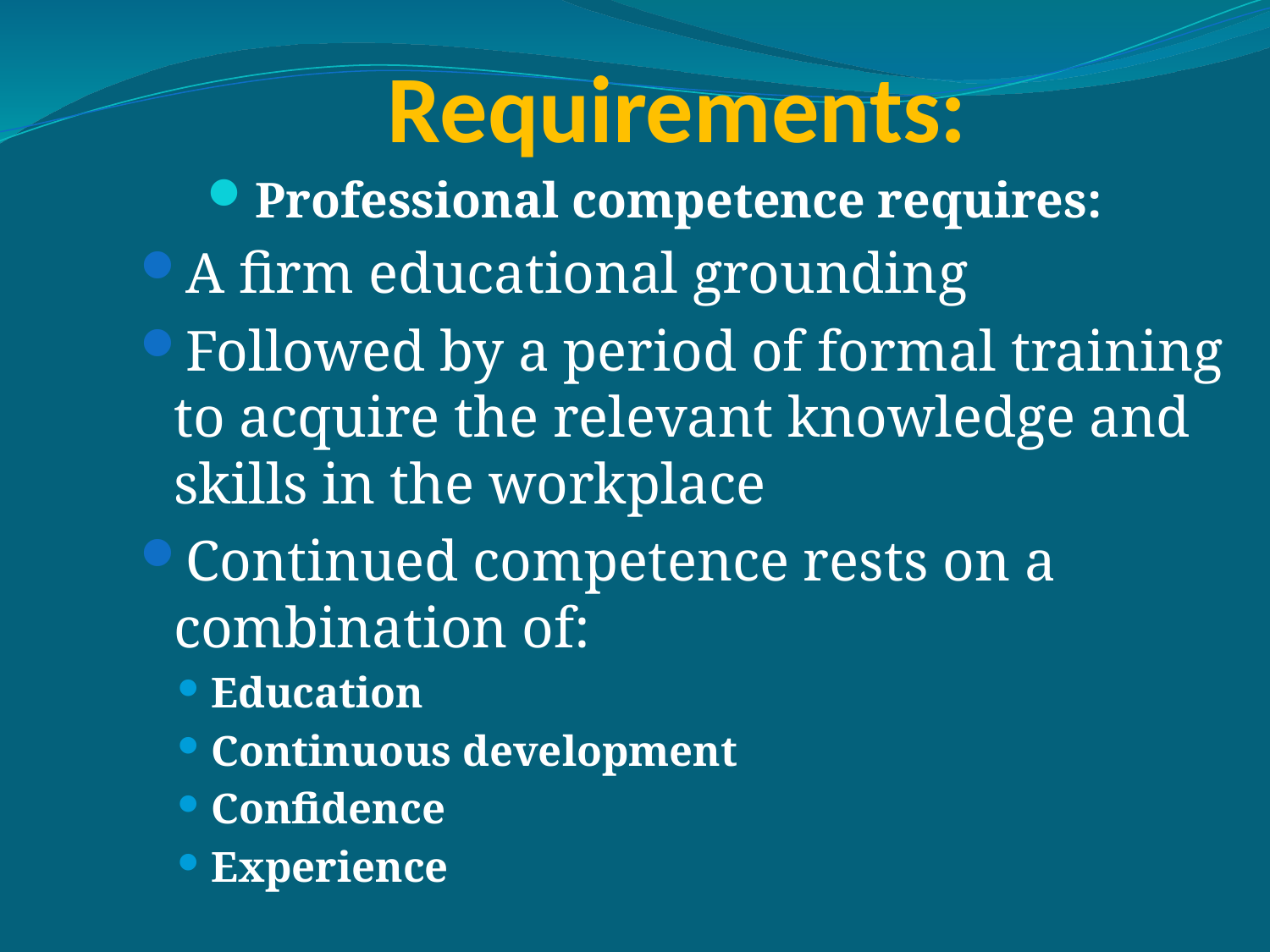

# Requirements:
Professional competence requires:
A firm educational grounding
Followed by a period of formal training to acquire the relevant knowledge and skills in the workplace
Continued competence rests on a combination of:
Education
Continuous development
Confidence
Experience